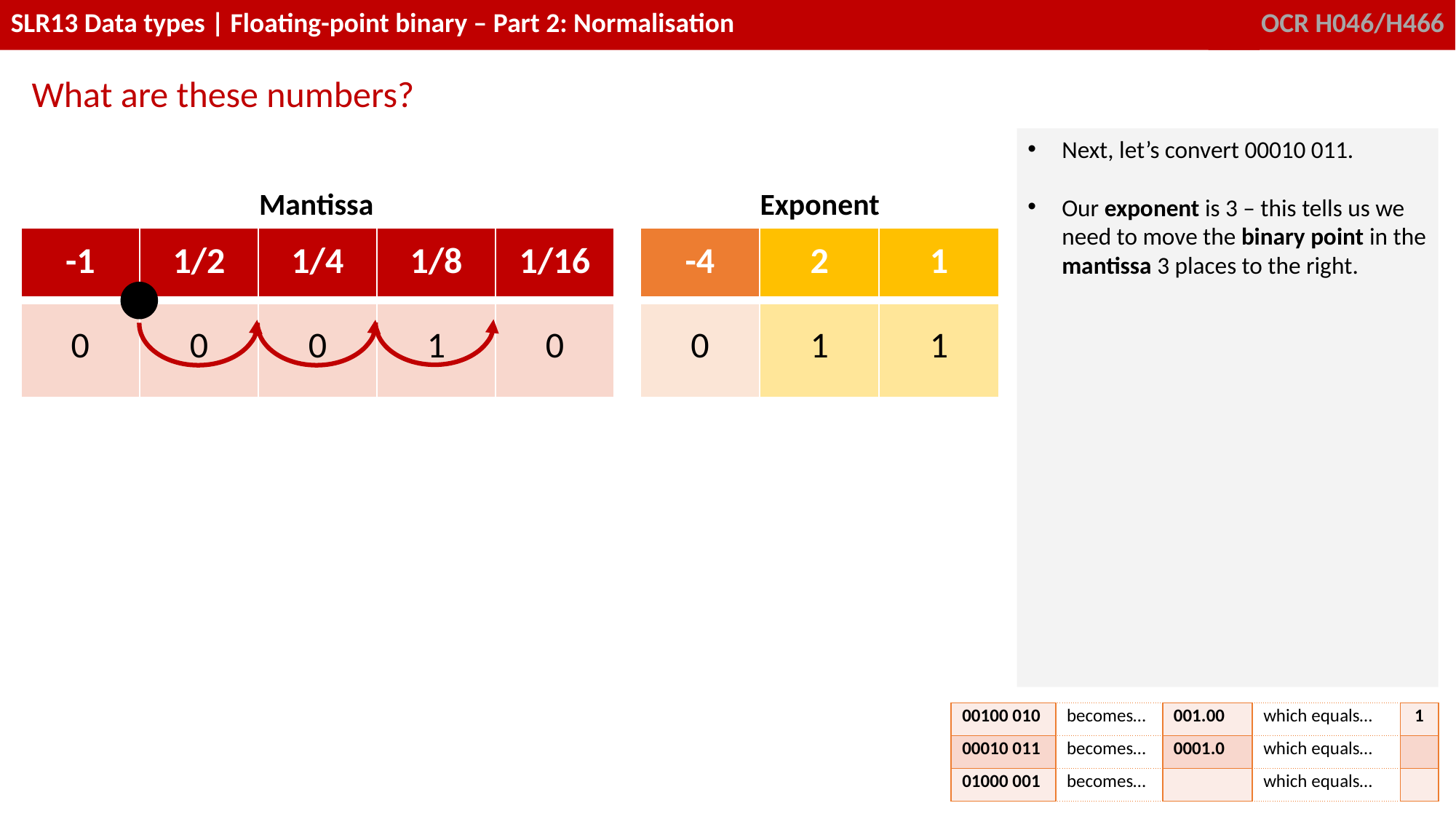

What are these numbers?
Next, let’s convert 00010 011.

Our exponent is 3 – this tells us we need to move the binary point in the mantissa 3 places to the right.

Mantissa
Exponent
| -1 | 1/2 | 1/4 | 1/8 | 1/16 |  | -4 | 2 | 1 |
| --- | --- | --- | --- | --- | --- | --- | --- | --- |
| 0 | 0 | 0 | 1 | 0 |  | 0 | 1 | 1 |

| 00100 010 | becomes… | 001.00 | which equals… | 1 |
| --- | --- | --- | --- | --- |
| 00010 011 | becomes… | 0001.0 | which equals… |  |
| 01000 001 | becomes… |  | which equals… |  |